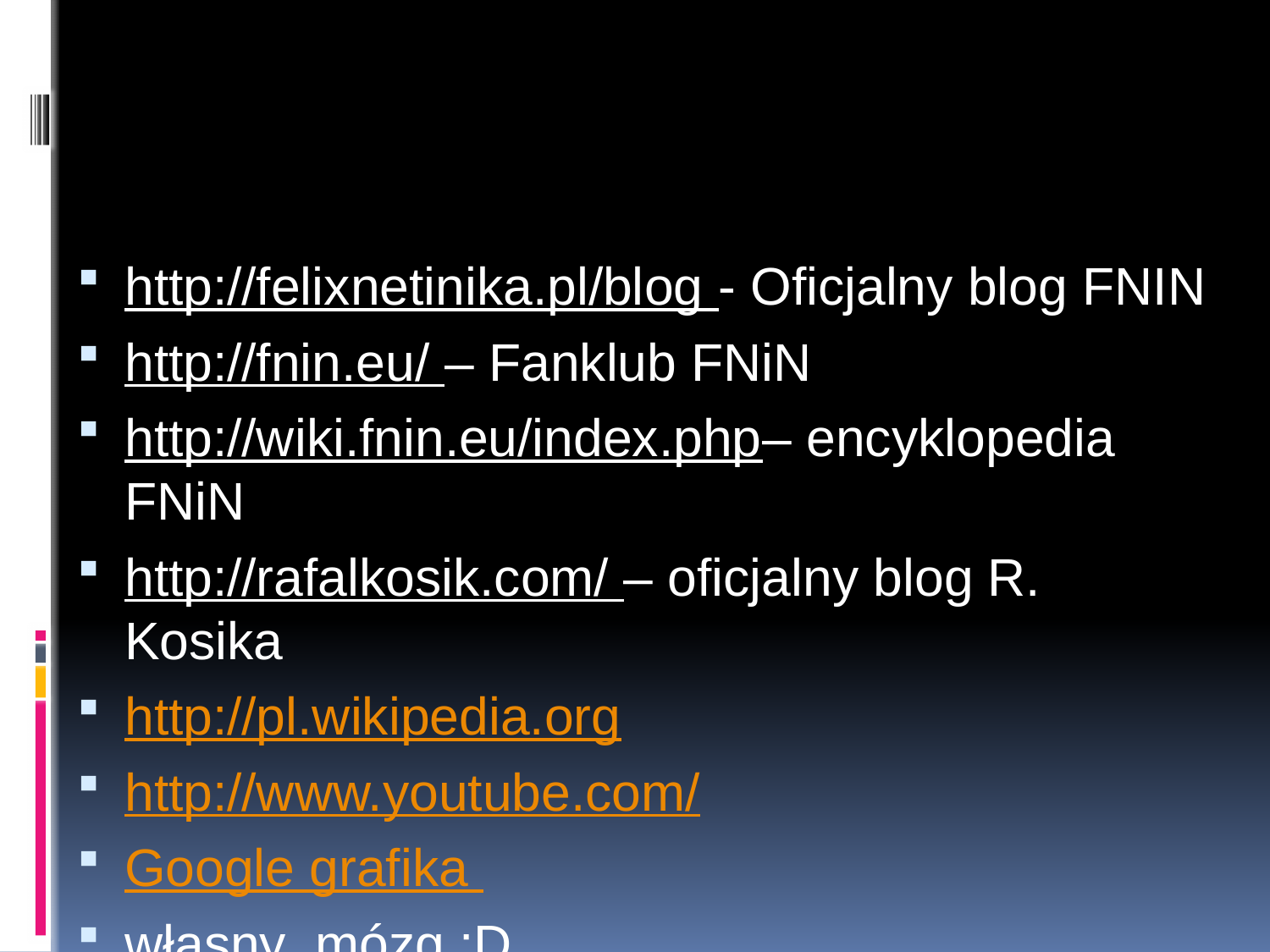

#
http://felixnetinika.pl/blog - Oficjalny blog FNIN
http://fnin.eu/ – Fanklub FNiN
http://wiki.fnin.eu/index.php– encyklopedia FNiN
http://rafalkosik.com/ – oficjalny blog R. Kosika
http://pl.wikipedia.org
http://www.youtube.com/
Google grafika
własny  mózg :D